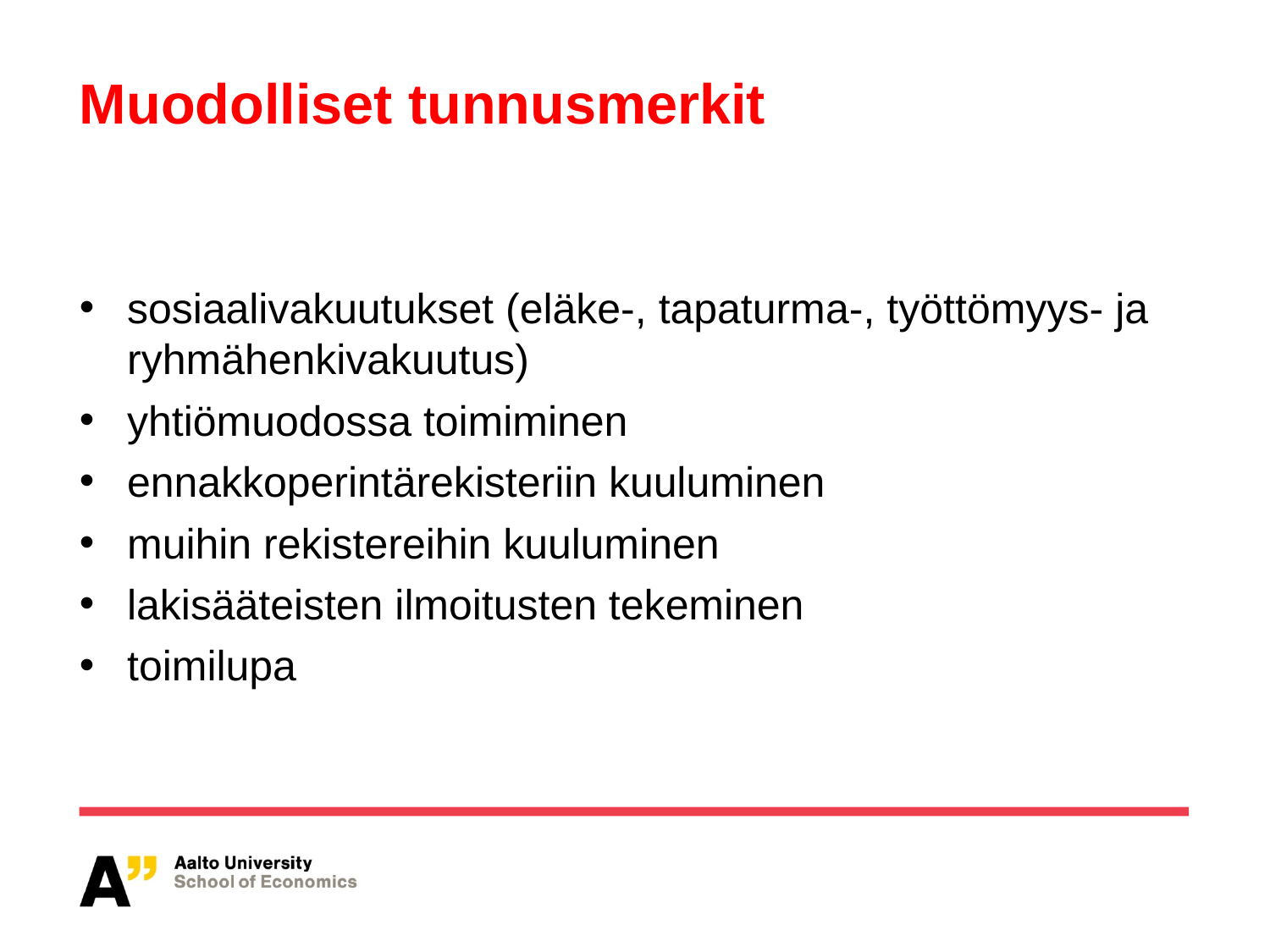

# Muodolliset tunnusmerkit

sosiaalivakuutukset (eläke-, tapaturma-, työttömyys- ja ryhmähenkivakuutus)
yhtiömuodossa toimiminen
ennakkoperintärekisteriin kuuluminen
muihin rekistereihin kuuluminen
lakisääteisten ilmoitusten tekeminen
toimilupa